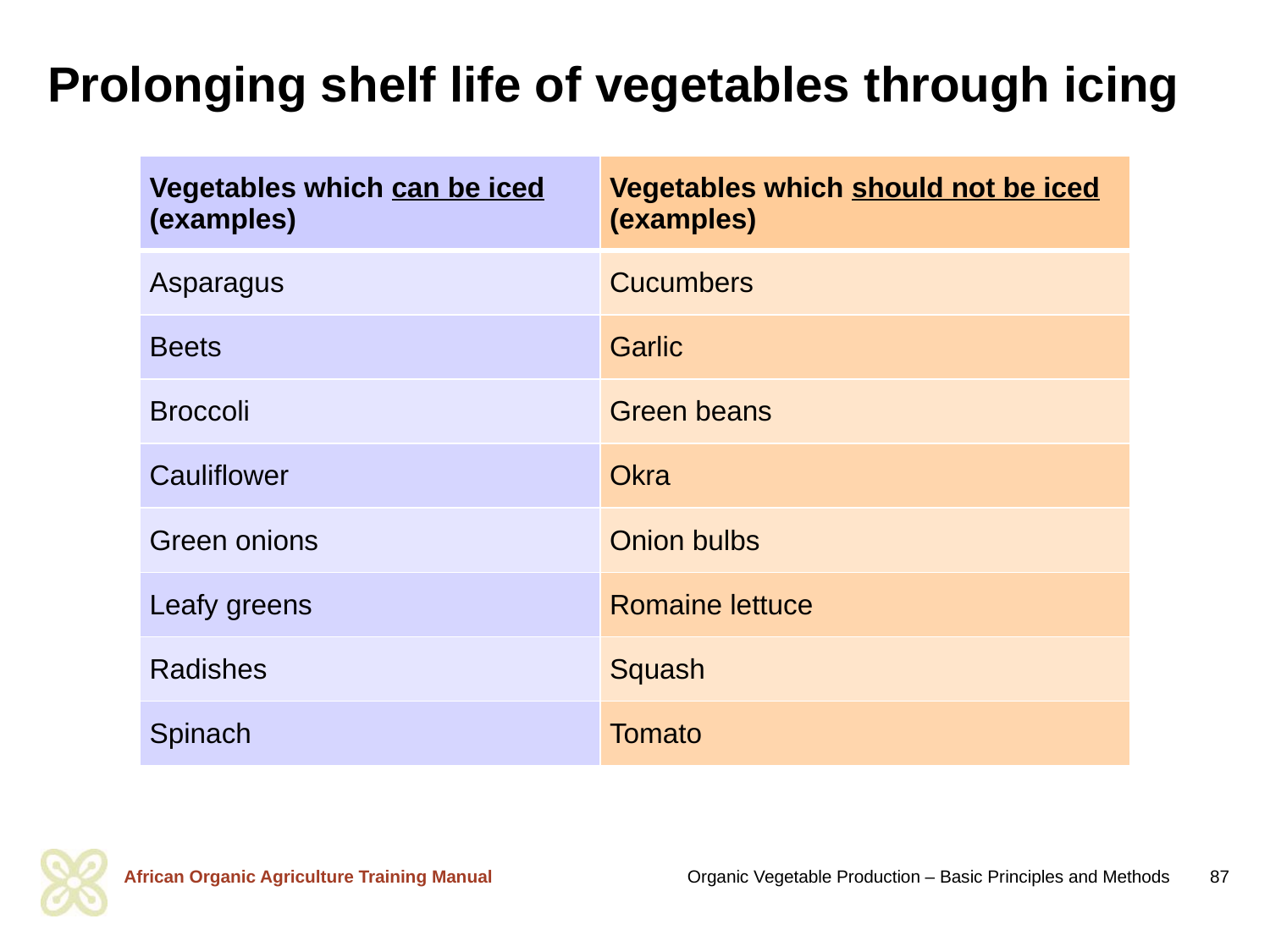

Prolonging shelf life of vegetables through icing
| Vegetables which can be iced (examples) | Vegetables which should not be iced (examples) |
| --- | --- |
| Asparagus | Cucumbers |
| Beets | Garlic |
| Broccoli | Green beans |
| Cauliflower | Okra |
| Green onions | Onion bulbs |
| Leafy greens | Romaine lettuce |
| Radishes | Squash |
| Spinach | Tomato |